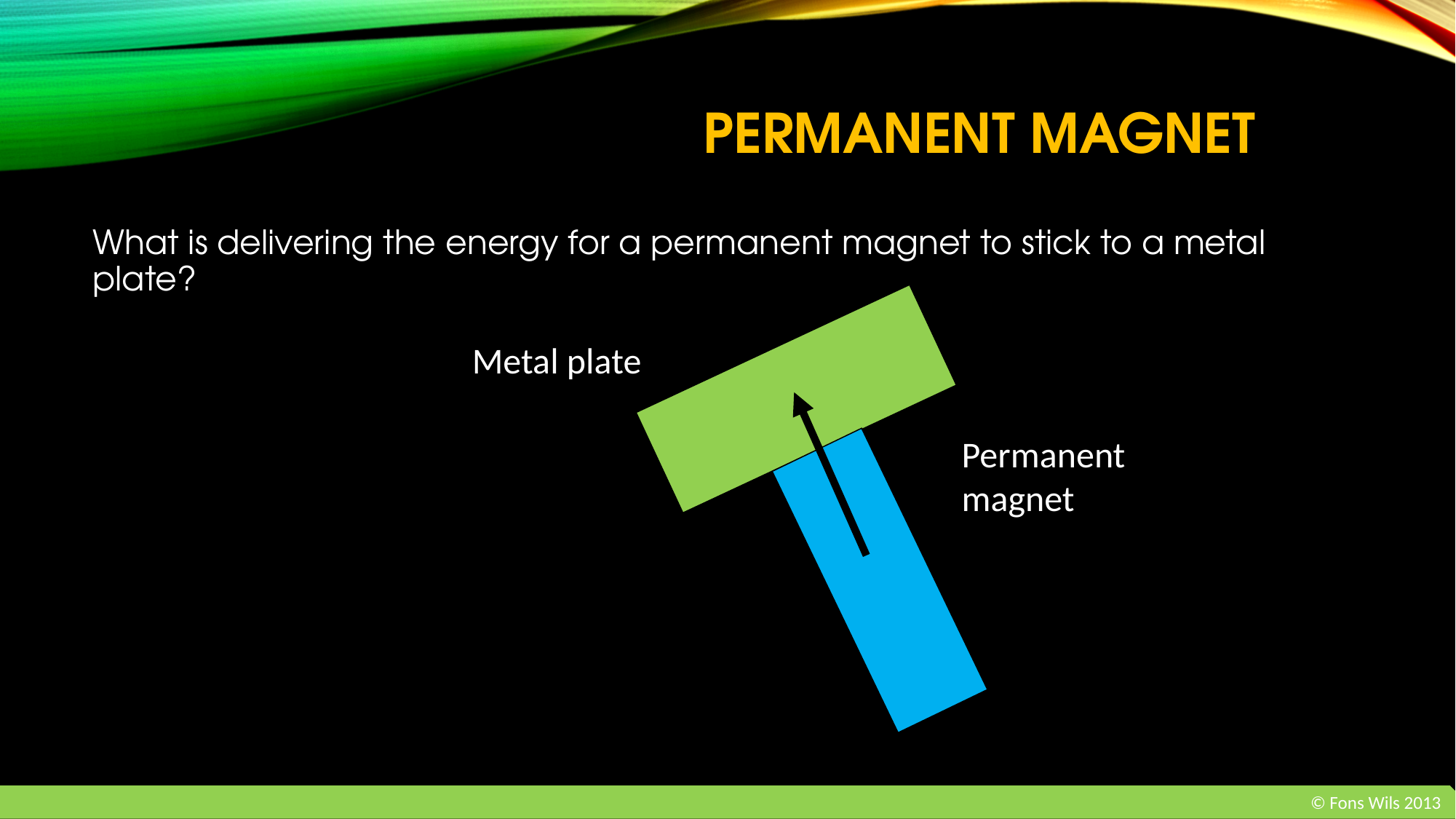

# Permanent magnet
What is delivering the energy for a permanent magnet to stick to a metal plate?
Metal plate

Permanent magnet